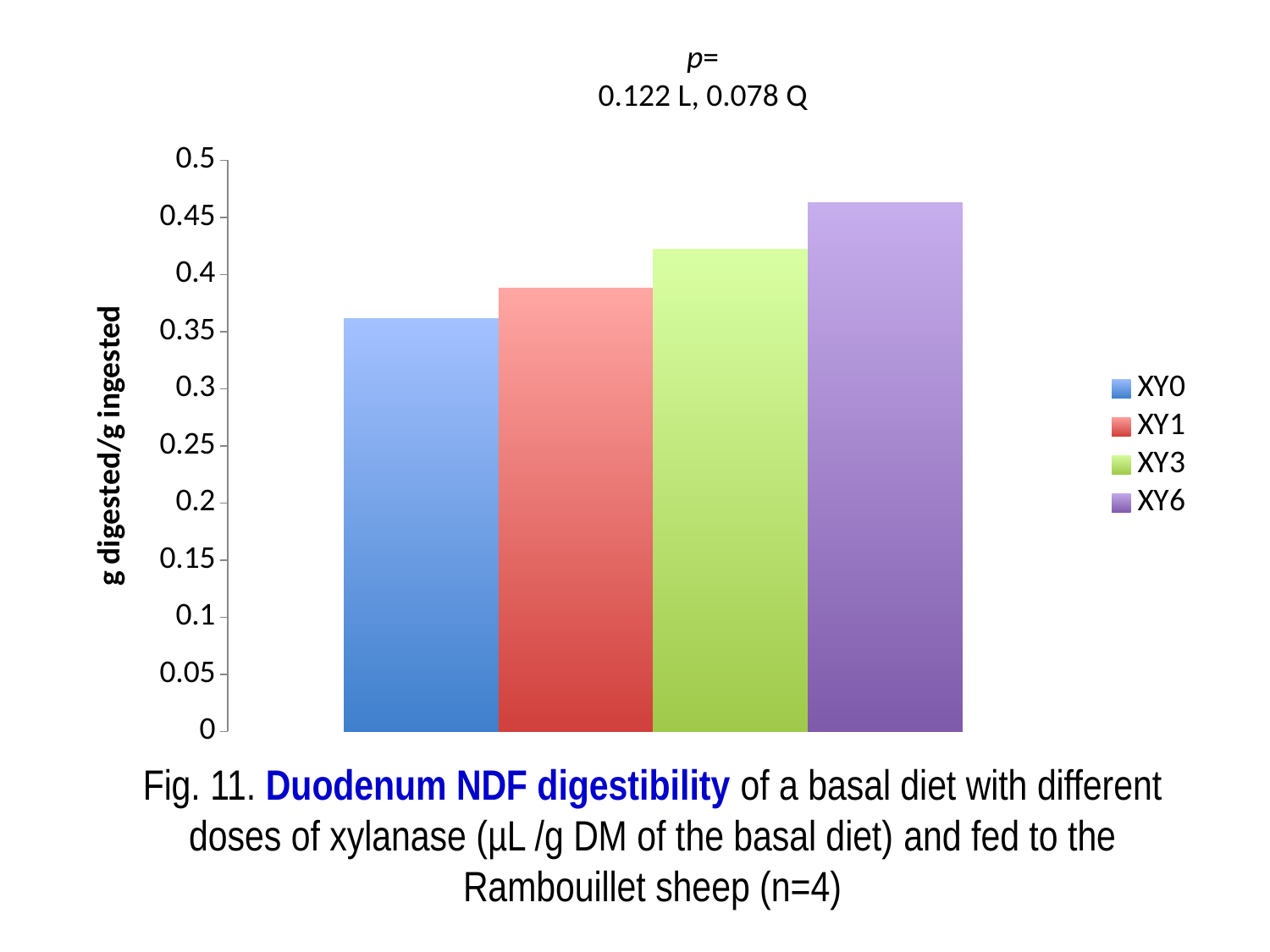

p=
0.122 L, 0.078 Q

### Chart

| Category | XY0 | XY1 | XY3 | XY6 |
|---|---|---|---|---|
| NDF | 0.36100000000000015 | 0.3880000000000001 | 0.42200000000000015 | 0.463 |
Fig. 11. Duodenum NDF digestibility of a basal diet with different doses of xylanase (µL /g DM of the basal diet) and fed to the Rambouillet sheep (n=4)